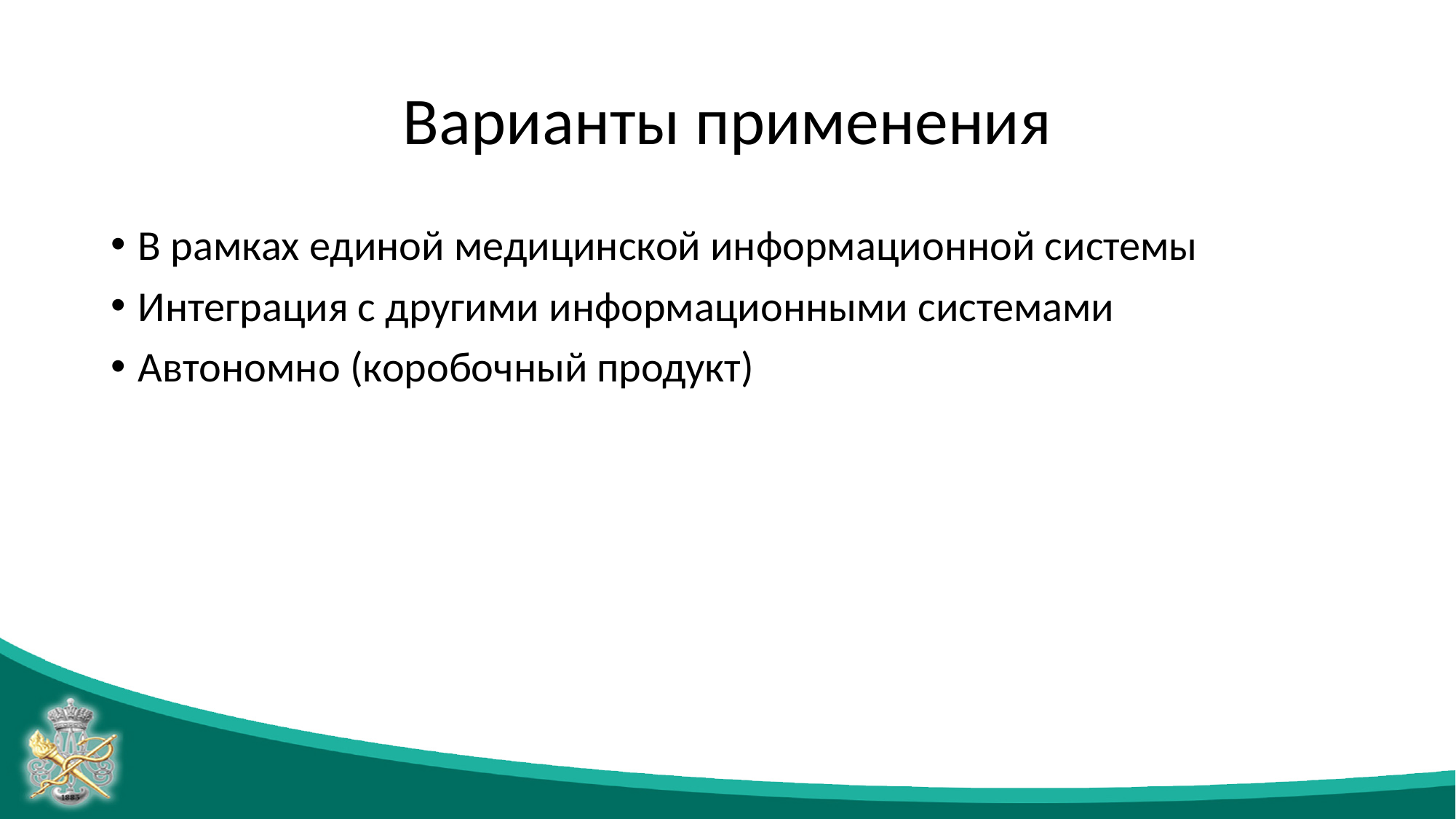

# Варианты применения
В рамках единой медицинской информационной системы
Интеграция с другими информационными системами
Автономно (коробочный продукт)